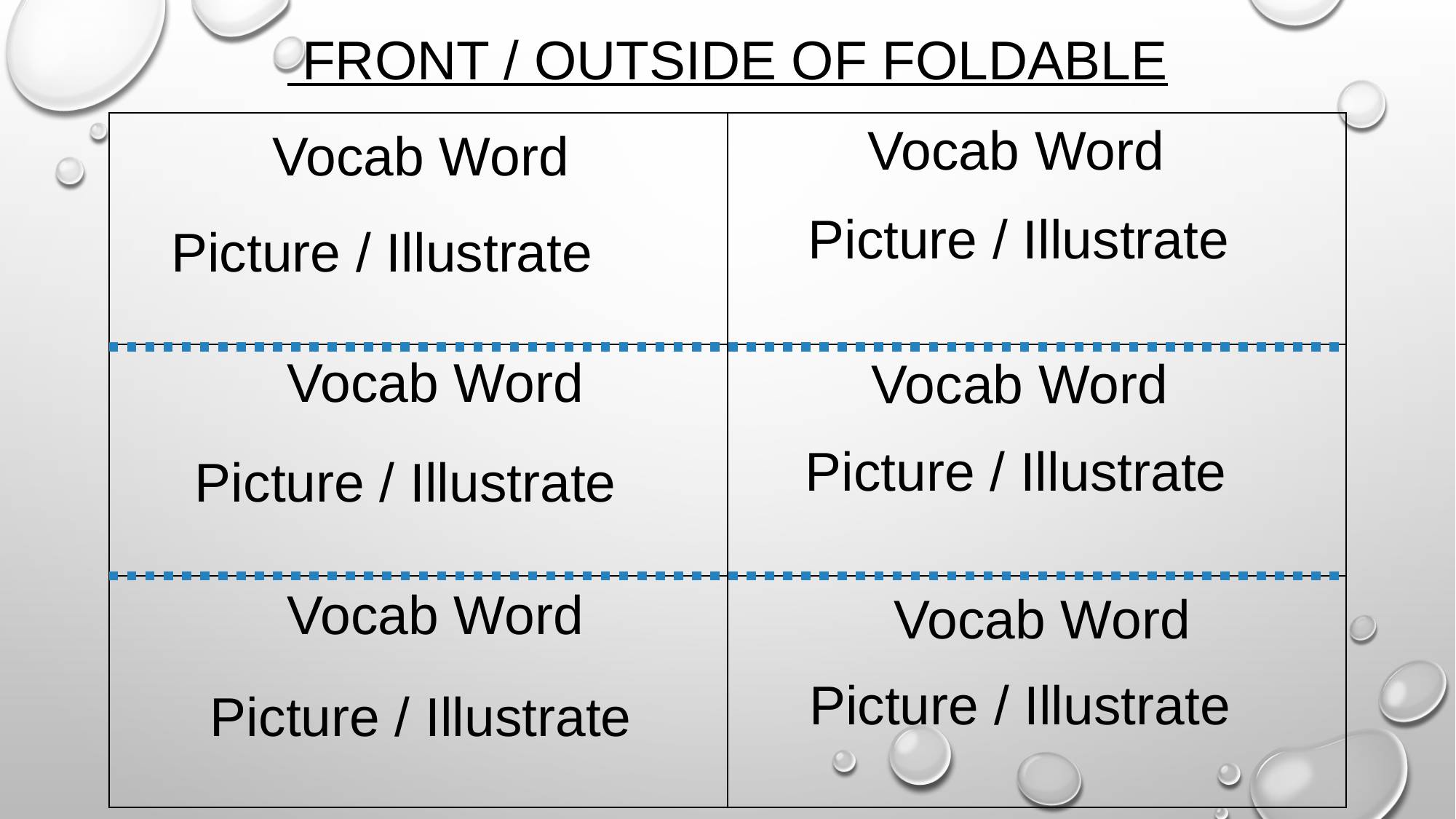

# Front / Outside of Foldable
Vocab Word
|  |  |
| --- | --- |
|  |  |
|  |  |
Vocab Word
Picture / Illustrate
Picture / Illustrate
Vocab Word
Vocab Word
Picture / Illustrate
Picture / Illustrate
Vocab Word
Vocab Word
Picture / Illustrate
Picture / Illustrate